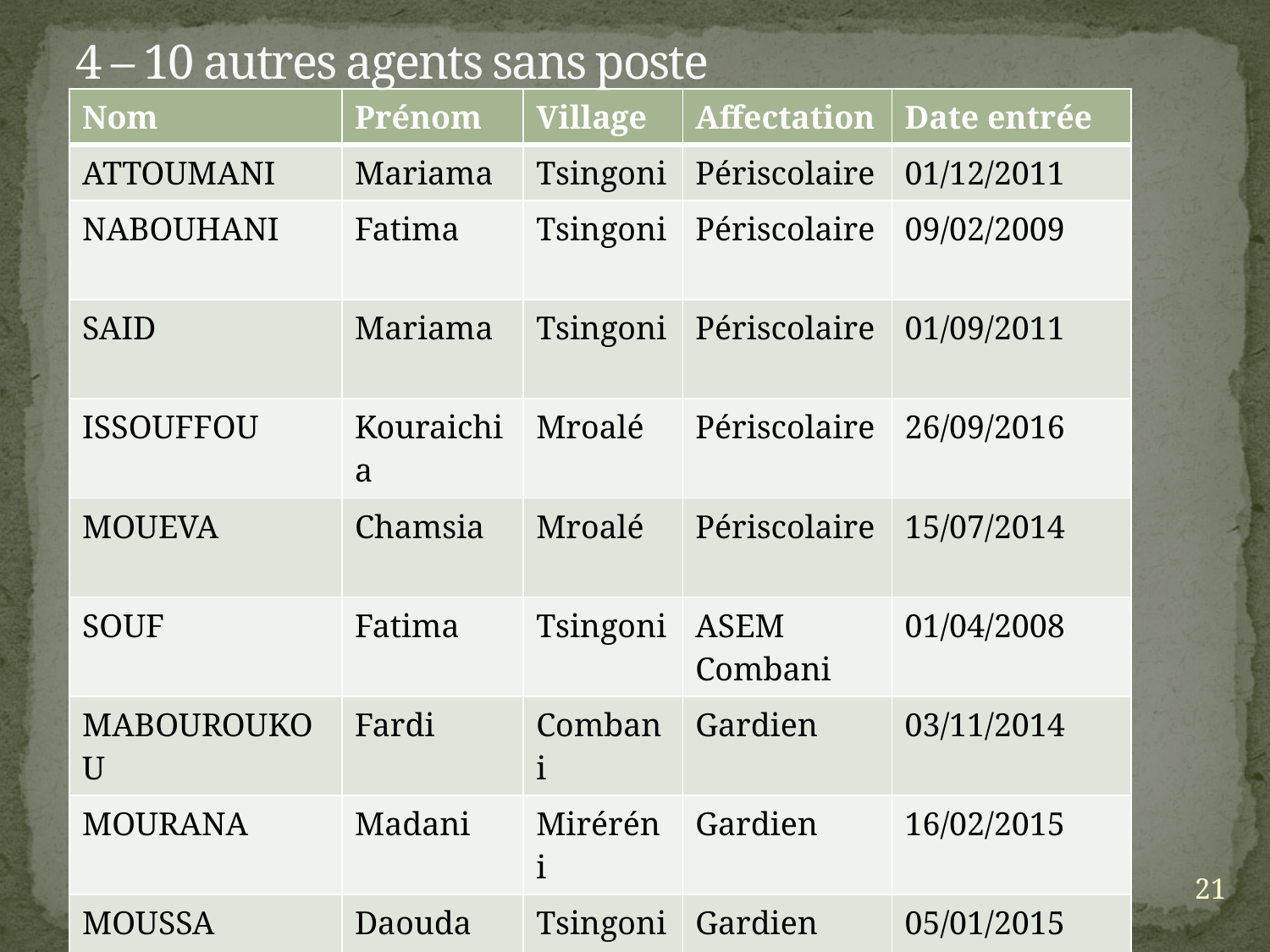

# 4 – 10 autres agents sans poste
| Nom | Prénom | Village | Affectation | Date entrée |
| --- | --- | --- | --- | --- |
| ATTOUMANI | Mariama | Tsingoni | Périscolaire | 01/12/2011 |
| NABOUHANI | Fatima | Tsingoni | Périscolaire | 09/02/2009 |
| SAID | Mariama | Tsingoni | Périscolaire | 01/09/2011 |
| ISSOUFFOU | Kouraichia | Mroalé | Périscolaire | 26/09/2016 |
| MOUEVA | Chamsia | Mroalé | Périscolaire | 15/07/2014 |
| SOUF | Fatima | Tsingoni | ASEM Combani | 01/04/2008 |
| MABOUROUKOU | Fardi | Combani | Gardien | 03/11/2014 |
| MOURANA | Madani | Miréréni | Gardien | 16/02/2015 |
| MOUSSA MOUEVA | Daouda | Tsingoni | Gardien | 05/01/2015 |
| OILI | Attoumani | Miréréni | Gardien | 23/11/2013 |
21
DIRECTION DES FINANCES